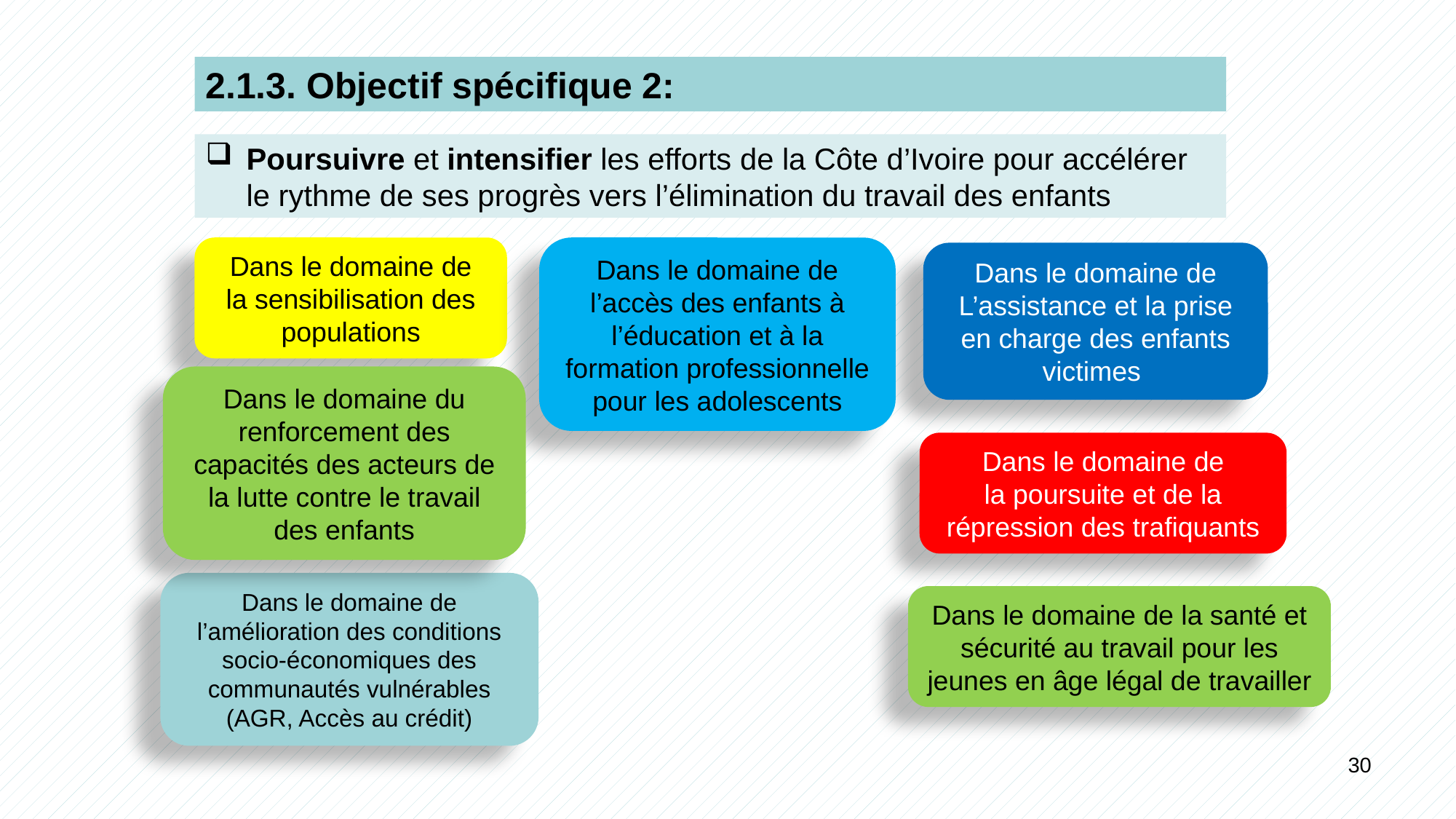

2.1.3. Objectif spécifique 2:
Poursuivre et intensifier les efforts de la Côte d’Ivoire pour accélérer le rythme de ses progrès vers l’élimination du travail des enfants
Dans le domaine de
la sensibilisation des populations
Dans le domaine de
l’accès des enfants à l’éducation et à la formation professionnelle pour les adolescents
Dans le domaine de
L’assistance et la prise en charge des enfants victimes
Dans le domaine du renforcement des capacités des acteurs de la lutte contre le travail des enfants
Dans le domaine de
la poursuite et de la répression des trafiquants
Dans le domaine de
l’amélioration des conditions socio-économiques des communautés vulnérables (AGR, Accès au crédit)
Dans le domaine de la santé et sécurité au travail pour les jeunes en âge légal de travailler
30